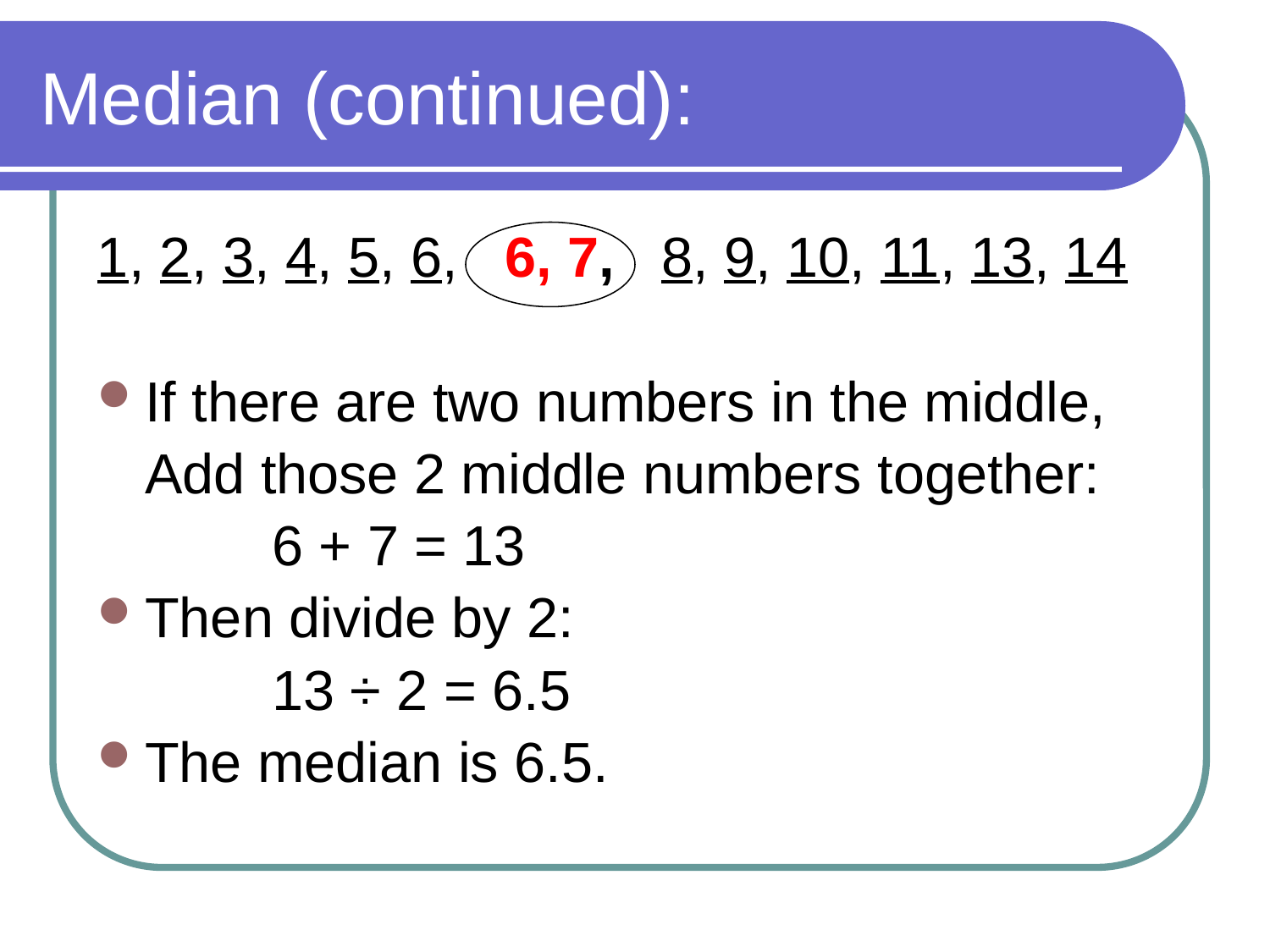

# Median (continued):
1, 2, 3, 4, 5, 6,   6, 7,   8, 9, 10, 11, 13, 14

If there are two numbers in the middle,
	Add those 2 middle numbers together:
		6 + 7 = 13
Then divide by 2:
		13 ÷ 2 = 6.5
The median is 6.5.